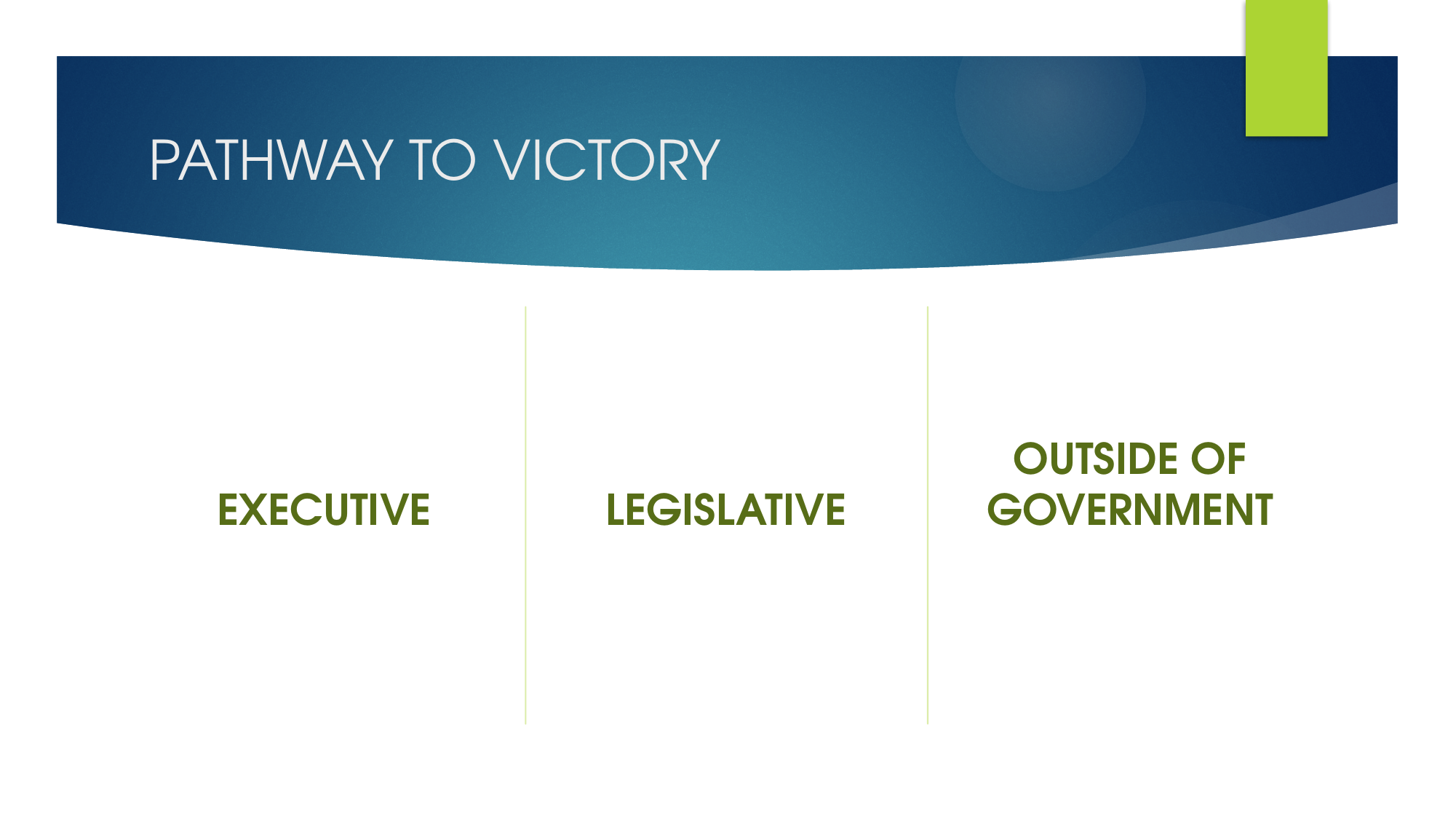

# PATHWAY TO VICTORY
OUTSIDE OF GOVERNMENT
EXECUTIVE
LEGISLATIVE